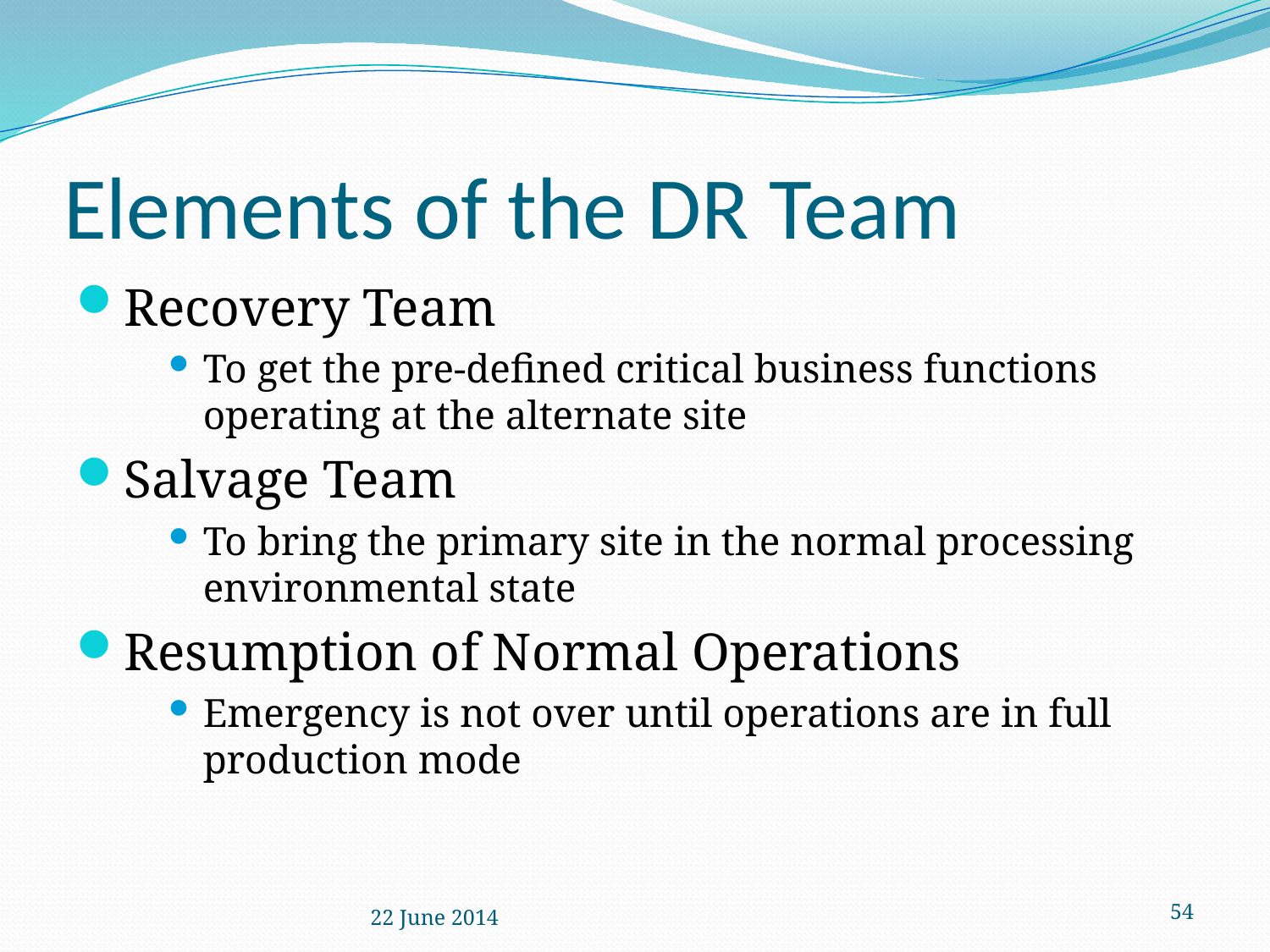

# Elements of the DR Team
Recovery Team
To get the pre-defined critical business functions operating at the alternate site
Salvage Team
To bring the primary site in the normal processing environmental state
Resumption of Normal Operations
Emergency is not over until operations are in full production mode

22 June 2014
54